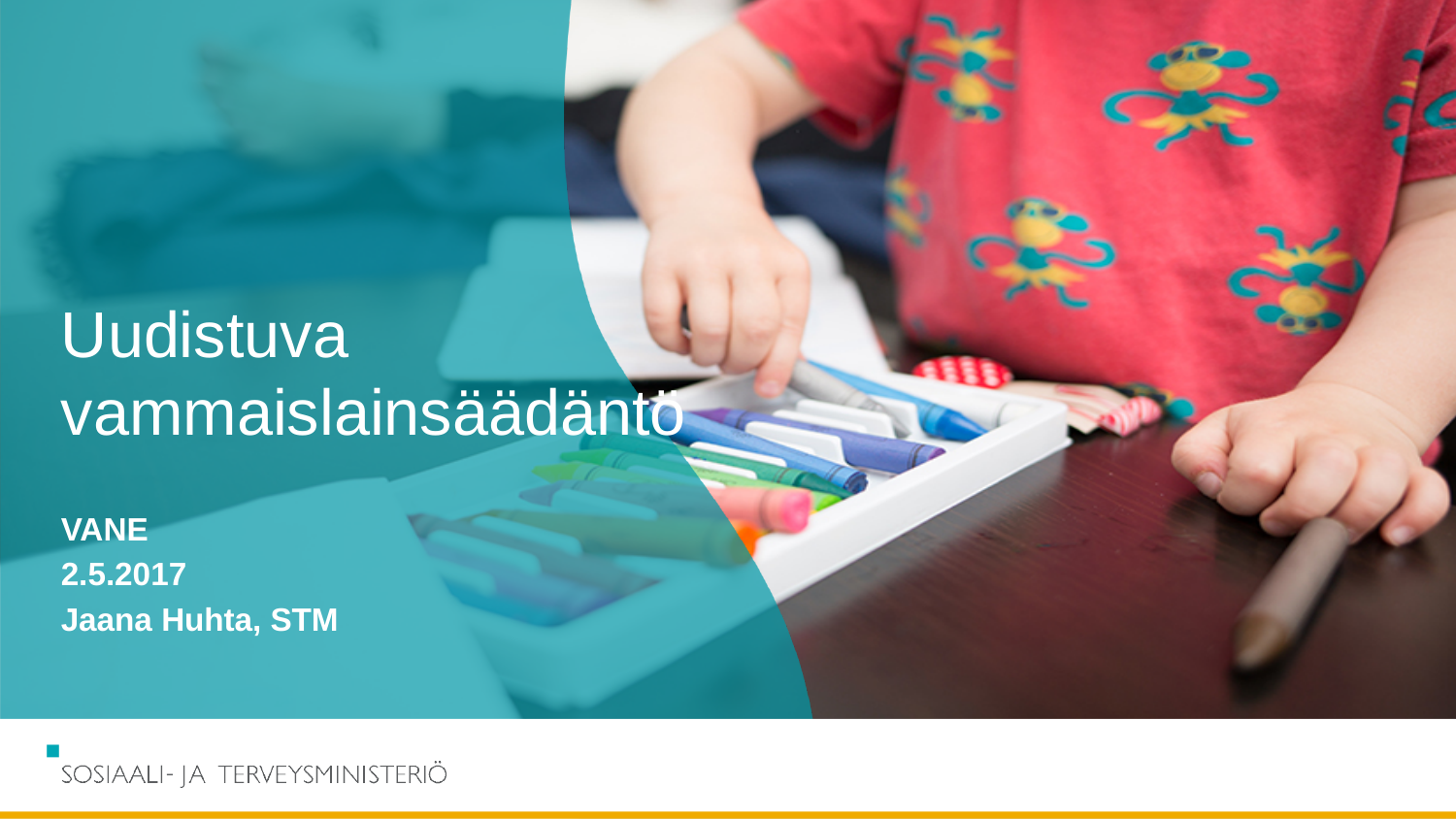

# Uudistuva vammaislainsäädäntö
VANE
2.5.2017
Jaana Huhta, STM